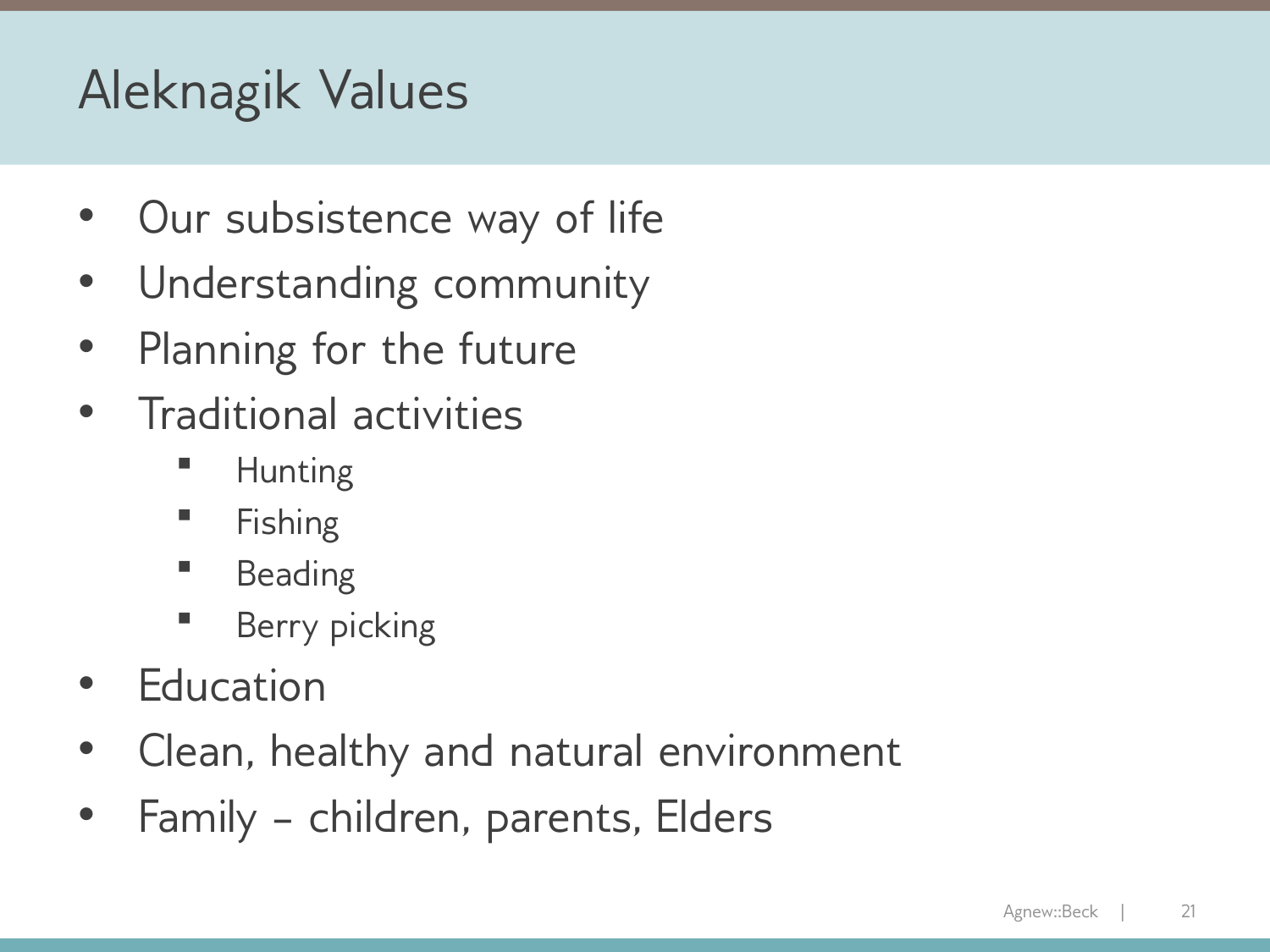

# Aleknagik Values
Our subsistence way of life
Understanding community
Planning for the future
Traditional activities
Hunting
Fishing
Beading
Berry picking
Education
Clean, healthy and natural environment
Family – children, parents, Elders
Agnew::Beck    |
21